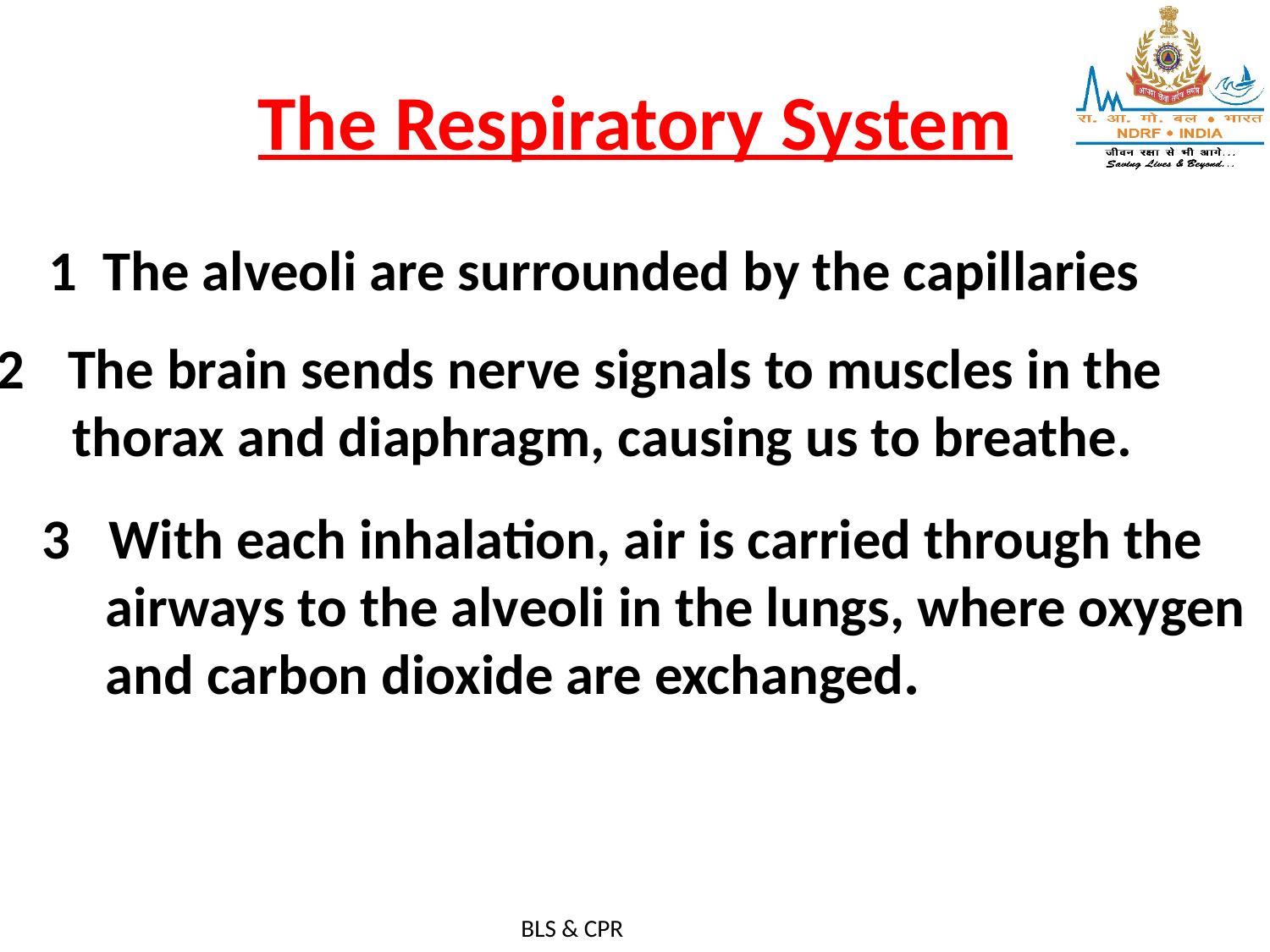

# The Respiratory System
1  The alveoli are surrounded by the capillaries
The brain sends nerve signals to muscles in the
      thorax and diaphragm, causing us to breathe.
3   With each inhalation, air is carried through the airways to the alveoli in the lungs, where oxygen and carbon dioxide are exchanged.

BLS & CPR